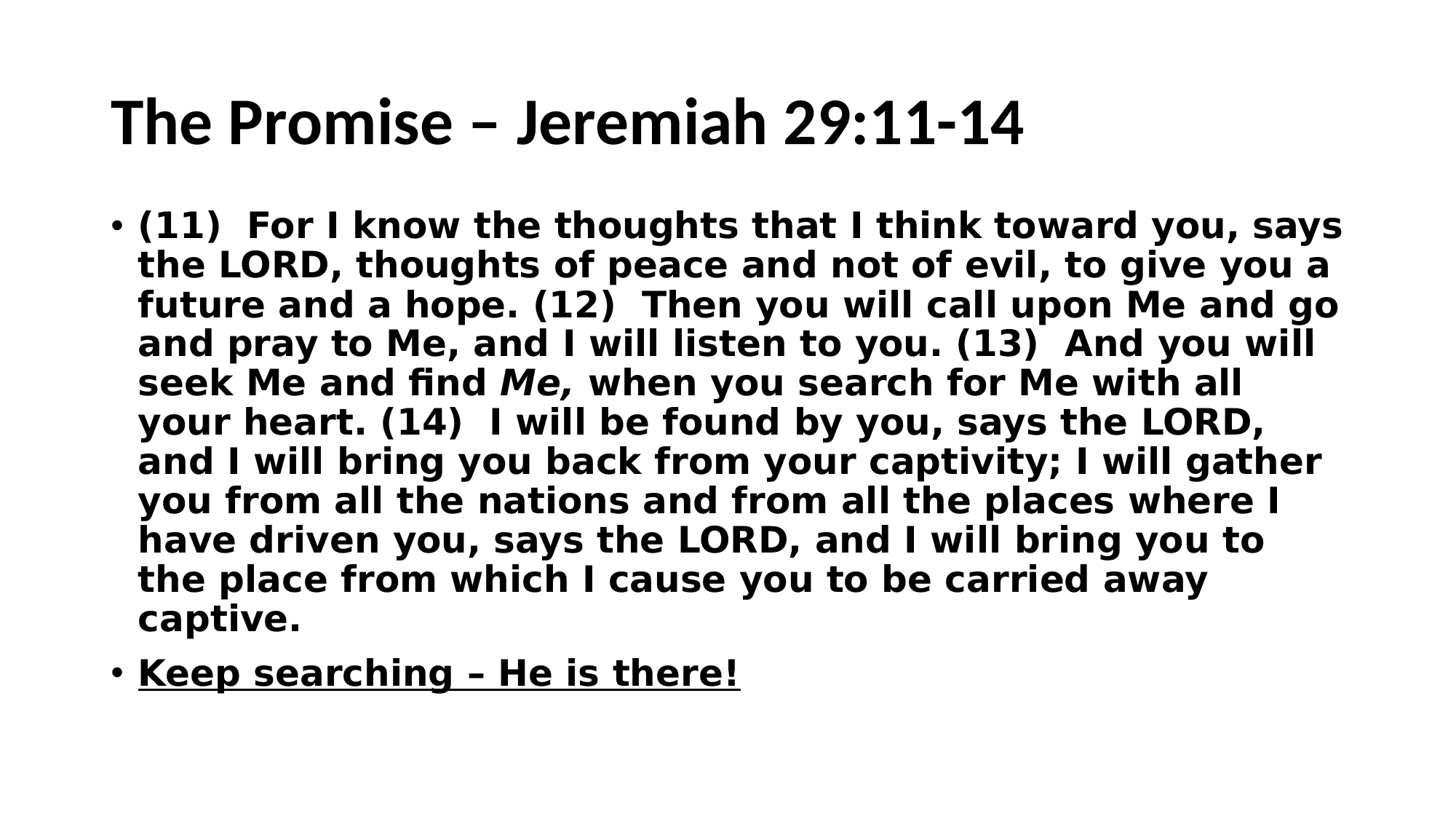

# The Promise – Jeremiah 29:11-14
(11)  For I know the thoughts that I think toward you, says the LORD, thoughts of peace and not of evil, to give you a future and a hope. (12)  Then you will call upon Me and go and pray to Me, and I will listen to you. (13)  And you will seek Me and find Me, when you search for Me with all your heart. (14)  I will be found by you, says the LORD, and I will bring you back from your captivity; I will gather you from all the nations and from all the places where I have driven you, says the LORD, and I will bring you to the place from which I cause you to be carried away captive.
Keep searching – He is there!